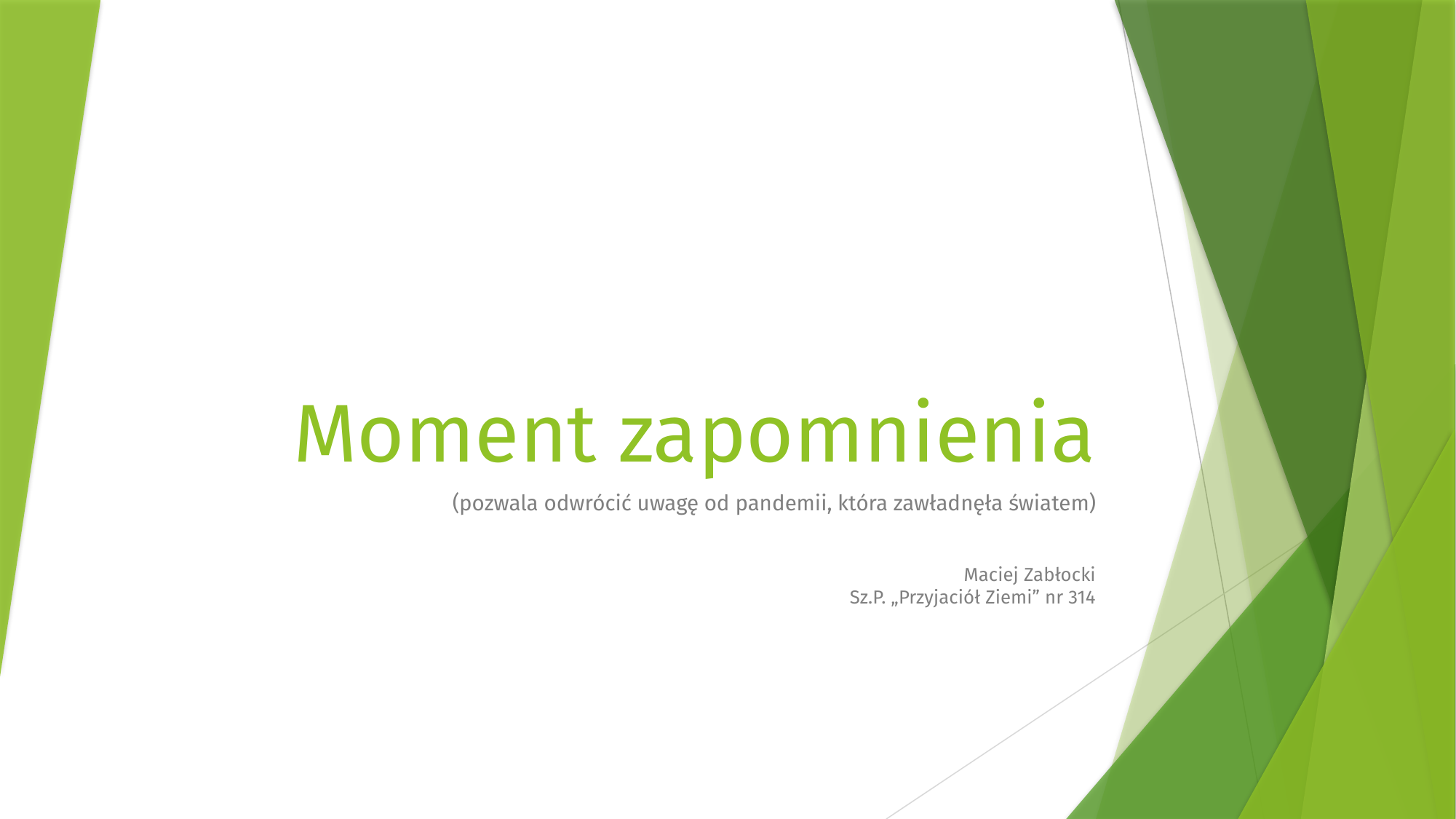

# Moment zapomnienia
(pozwala odwrócić uwagę od pandemii, która zawładnęła światem)

								Maciej Zabłocki
							   Sz.P. „Przyjaciół Ziemi” nr 314